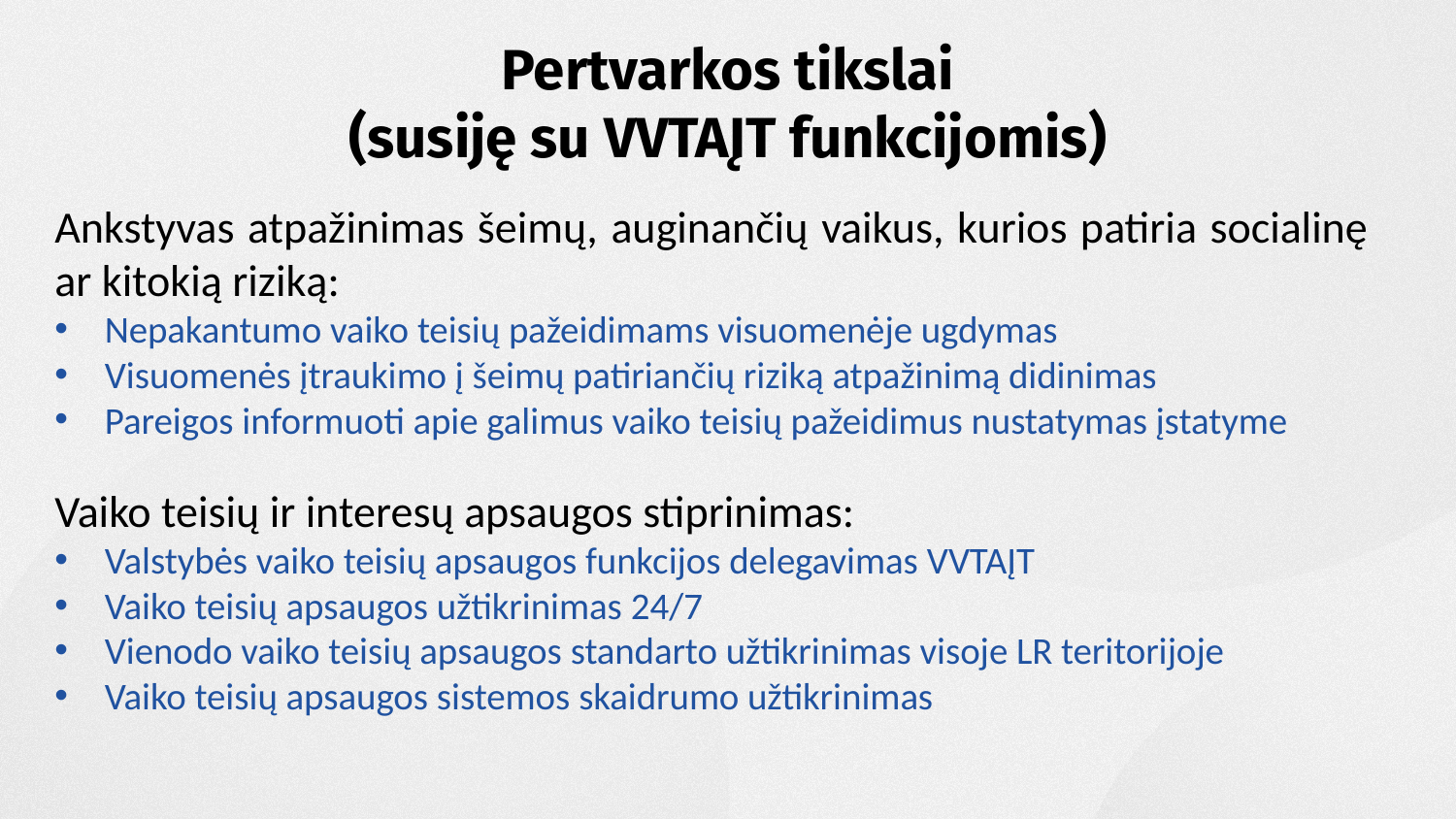

# Pertvarkos tikslai (susiję su VVTAĮT funkcijomis)
Ankstyvas atpažinimas šeimų, auginančių vaikus, kurios patiria socialinę ar kitokią riziką:
Nepakantumo vaiko teisių pažeidimams visuomenėje ugdymas
Visuomenės įtraukimo į šeimų patiriančių riziką atpažinimą didinimas
Pareigos informuoti apie galimus vaiko teisių pažeidimus nustatymas įstatyme

Vaiko teisių ir interesų apsaugos stiprinimas:
Valstybės vaiko teisių apsaugos funkcijos delegavimas VVTAĮT
Vaiko teisių apsaugos užtikrinimas 24/7
Vienodo vaiko teisių apsaugos standarto užtikrinimas visoje LR teritorijoje
Vaiko teisių apsaugos sistemos skaidrumo užtikrinimas